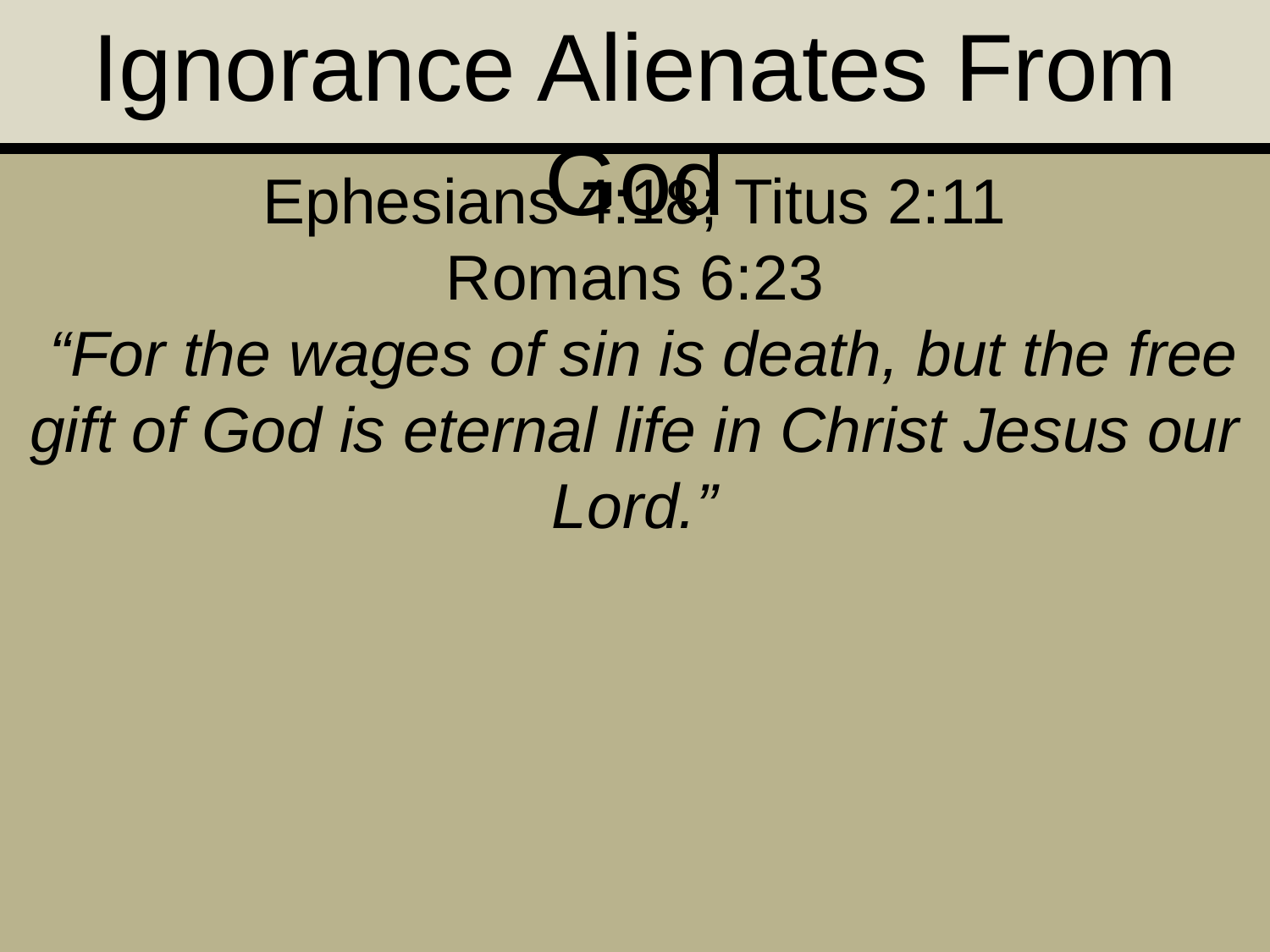

Ignorance Alienates From God

Ephesians 4:18; Titus 2:11
Romans 6:23
 “For the wages of sin is death, but the free gift of God is eternal life in Christ Jesus our Lord.”